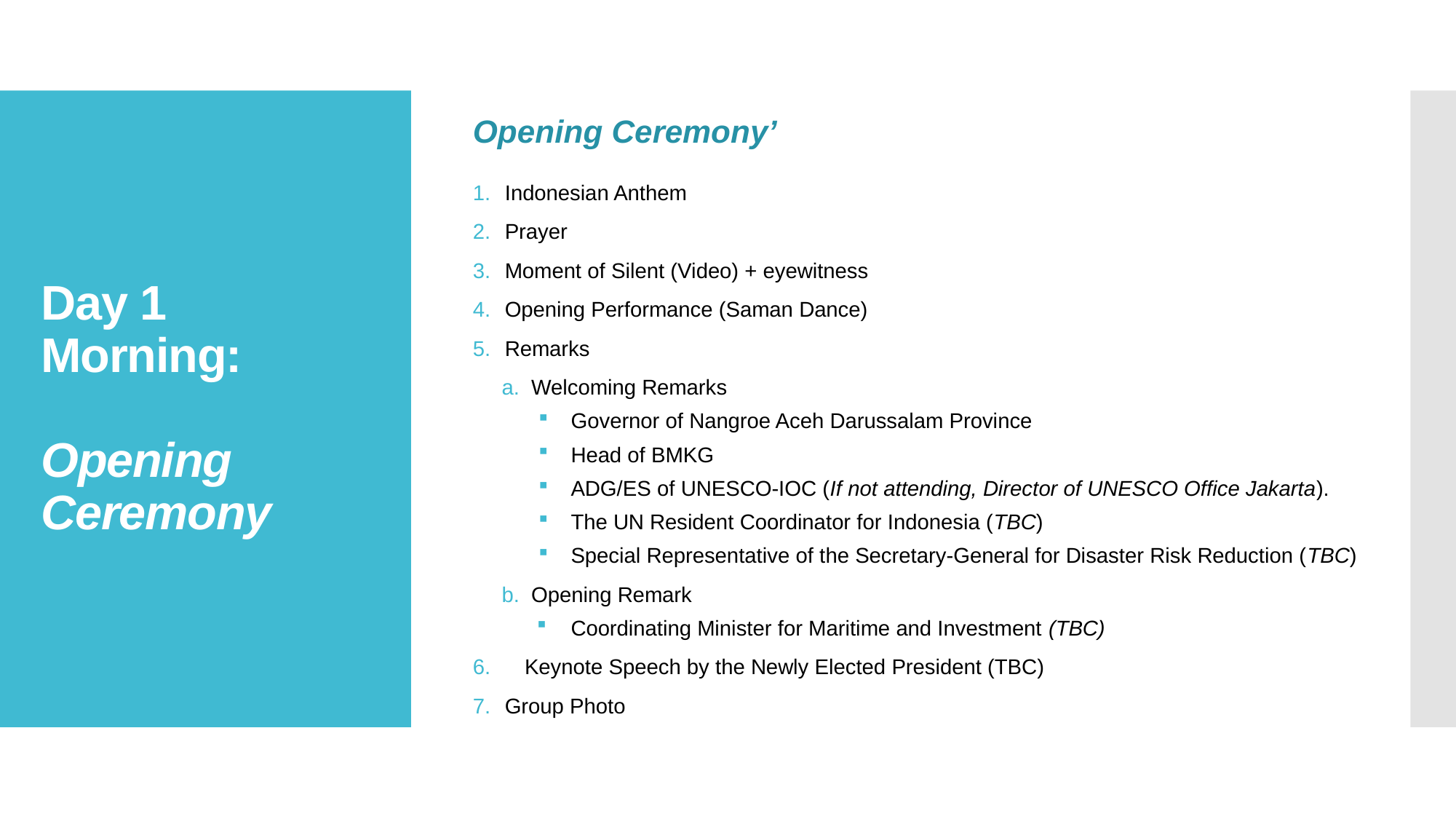

Opening Ceremony’
Indonesian Anthem
Prayer
Moment of Silent (Video) + eyewitness
Opening Performance (Saman Dance)
Remarks
Welcoming Remarks
Governor of Nangroe Aceh Darussalam Province
Head of BMKG
ADG/ES of UNESCO-IOC (If not attending, Director of UNESCO Office Jakarta).
The UN Resident Coordinator for Indonesia (TBC)
Special Representative of the Secretary-General for Disaster Risk Reduction (TBC)
Opening Remark
Coordinating Minister for Maritime and Investment (TBC)
Keynote Speech by the Newly Elected President (TBC)
Group Photo
# Day 1 Morning: Opening Ceremony